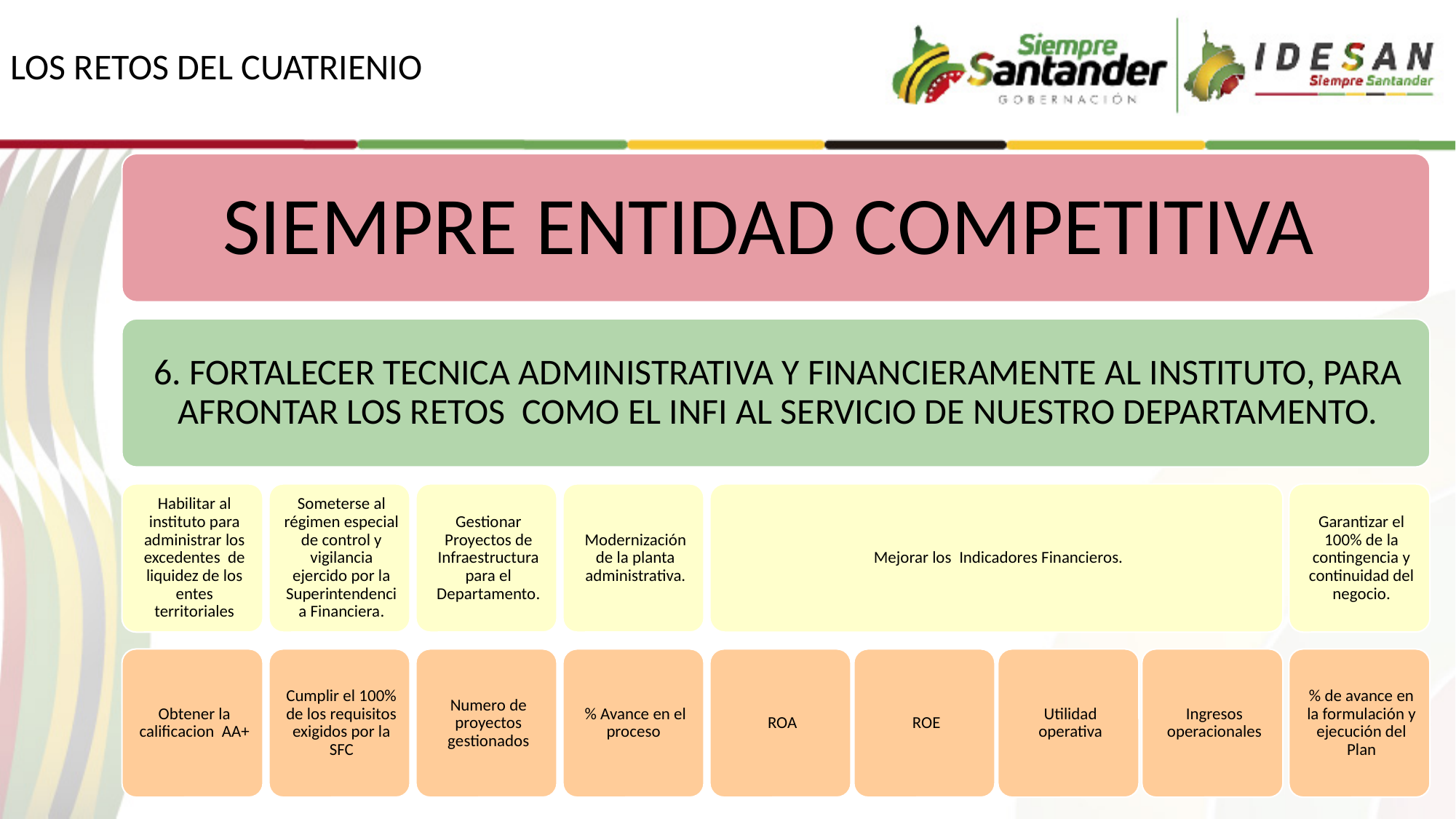

LOS RETOS DEL CUATRIENIO
SIEMPRE ENTIDAD COMPETITIVA
6. FORTALECER TECNICA ADMINISTRATIVA Y FINANCIERAMENTE AL INSTITUTO, PARA AFRONTAR LOS RETOS  COMO EL INFI AL SERVICIO DE NUESTRO DEPARTAMENTO.
Habilitar al instituto para administrar los excedentes  de liquidez de los entes territoriales
Obtener la calificacion  AA+
Someterse al régimen especial de control y vigilancia ejercido por la Superintendencia Financiera.
Cumplir el 100% de los requisitos exigidos por la SFC
Gestionar Proyectos de Infraestructura para el Departamento.
Numero de proyectos gestionados
Modernización de la planta administrativa.
% Avance en el proceso
Mejorar los  Indicadores Financieros.
ROA
ROE
Utilidad operativa
Ingresos operacionales
Garantizar el 100% de la contingencia y continuidad del negocio.
% de avance en la formulación y ejecución del Plan